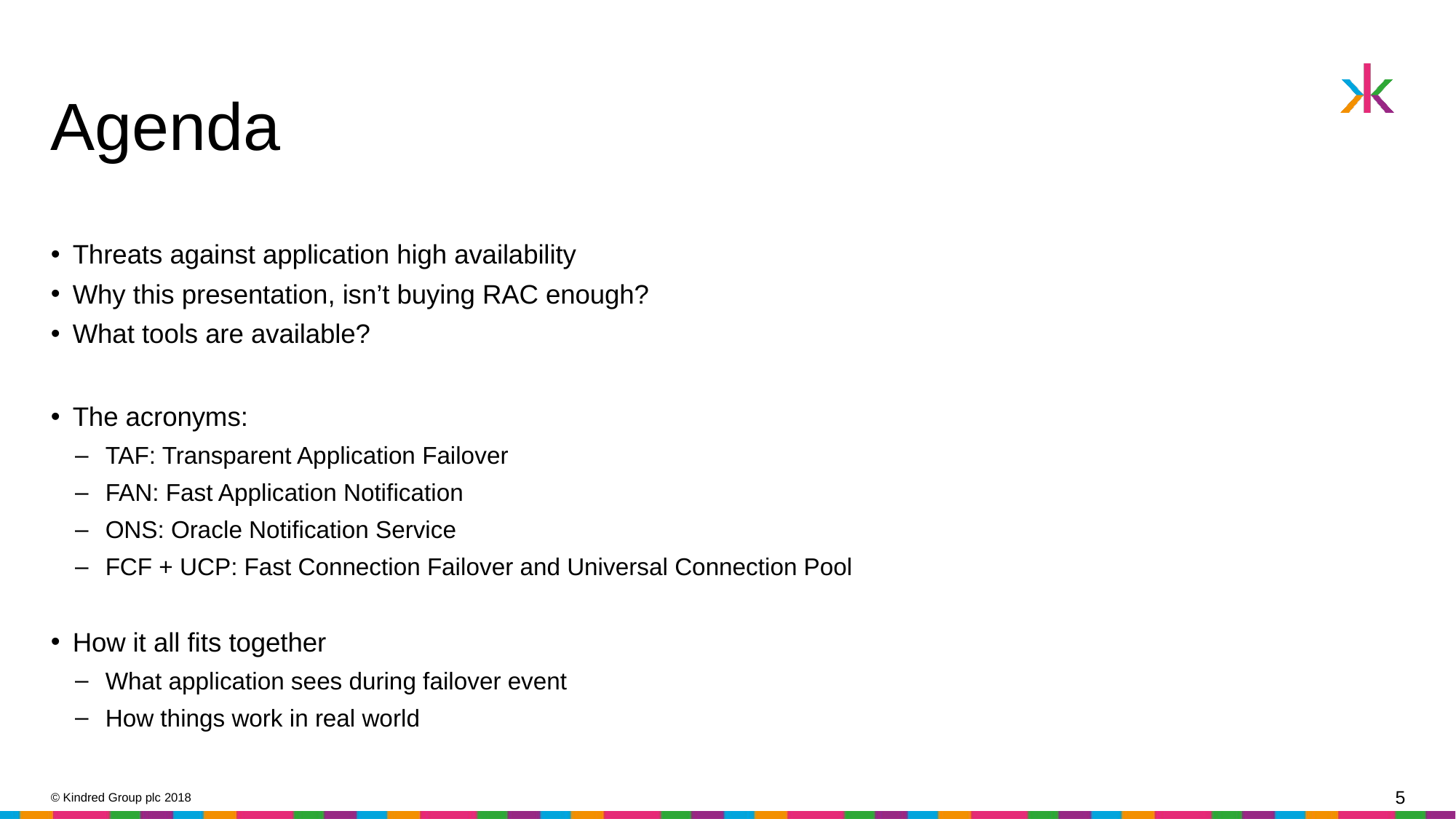

# Agenda

Threats against application high availability
Why this presentation, isn’t buying RAC enough?
What tools are available?

The acronyms:
TAF: Transparent Application Failover
FAN: Fast Application Notification
ONS: Oracle Notification Service
FCF + UCP: Fast Connection Failover and Universal Connection Pool

How it all fits together
What application sees during failover event
How things work in real world
© Kindred Group plc 2018
5